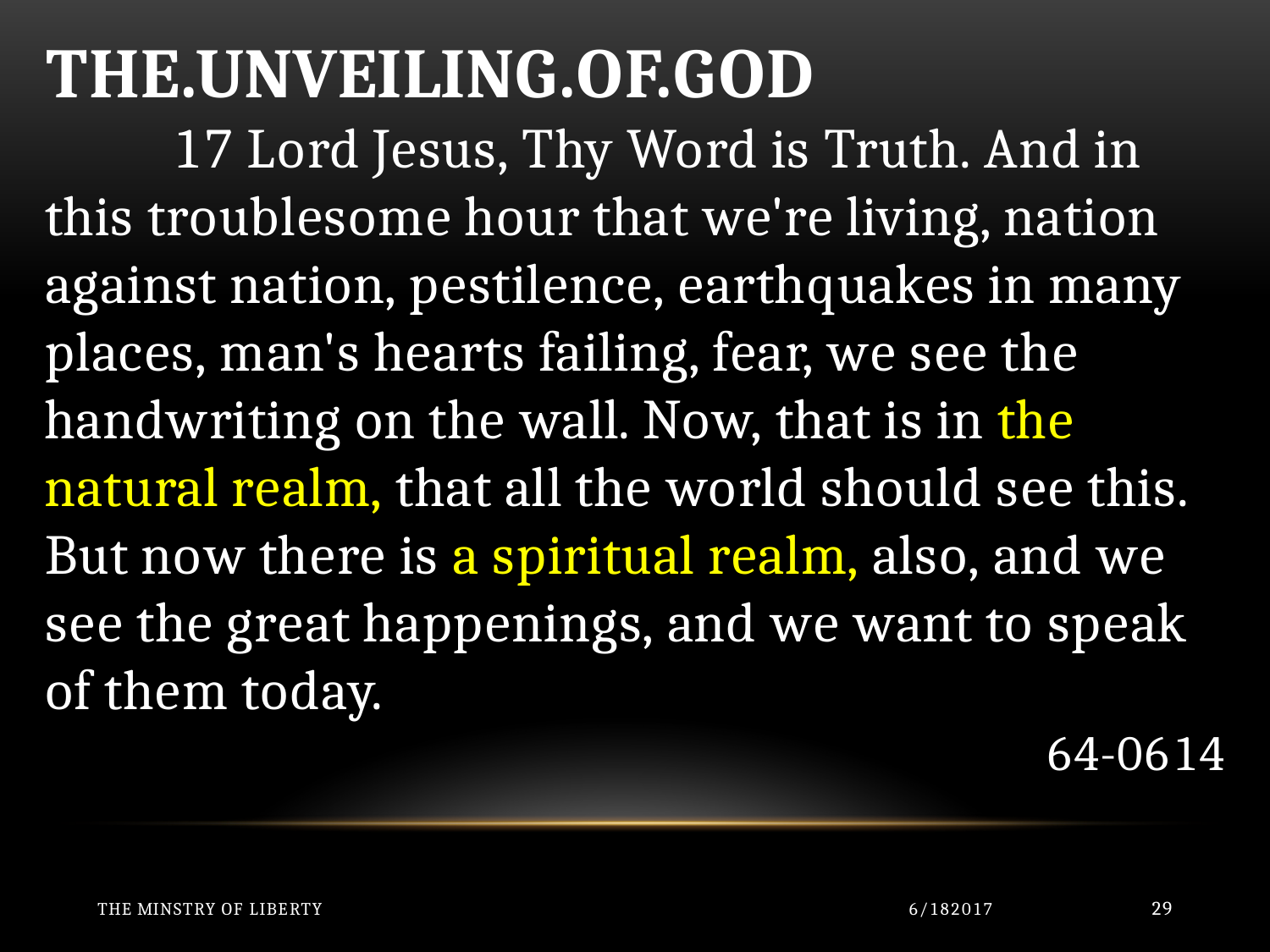

THE.UNVEILING.OF.GOD
	17 Lord Jesus, Thy Word is Truth. And in this troublesome hour that we're living, nation against nation, pestilence, earthquakes in many places, man's hearts failing, fear, we see the handwriting on the wall. Now, that is in the natural realm, that all the world should see this. But now there is a spiritual realm, also, and we see the great happenings, and we want to speak of them today.
64-0614
The Minstry of Liberty
6/182017
29